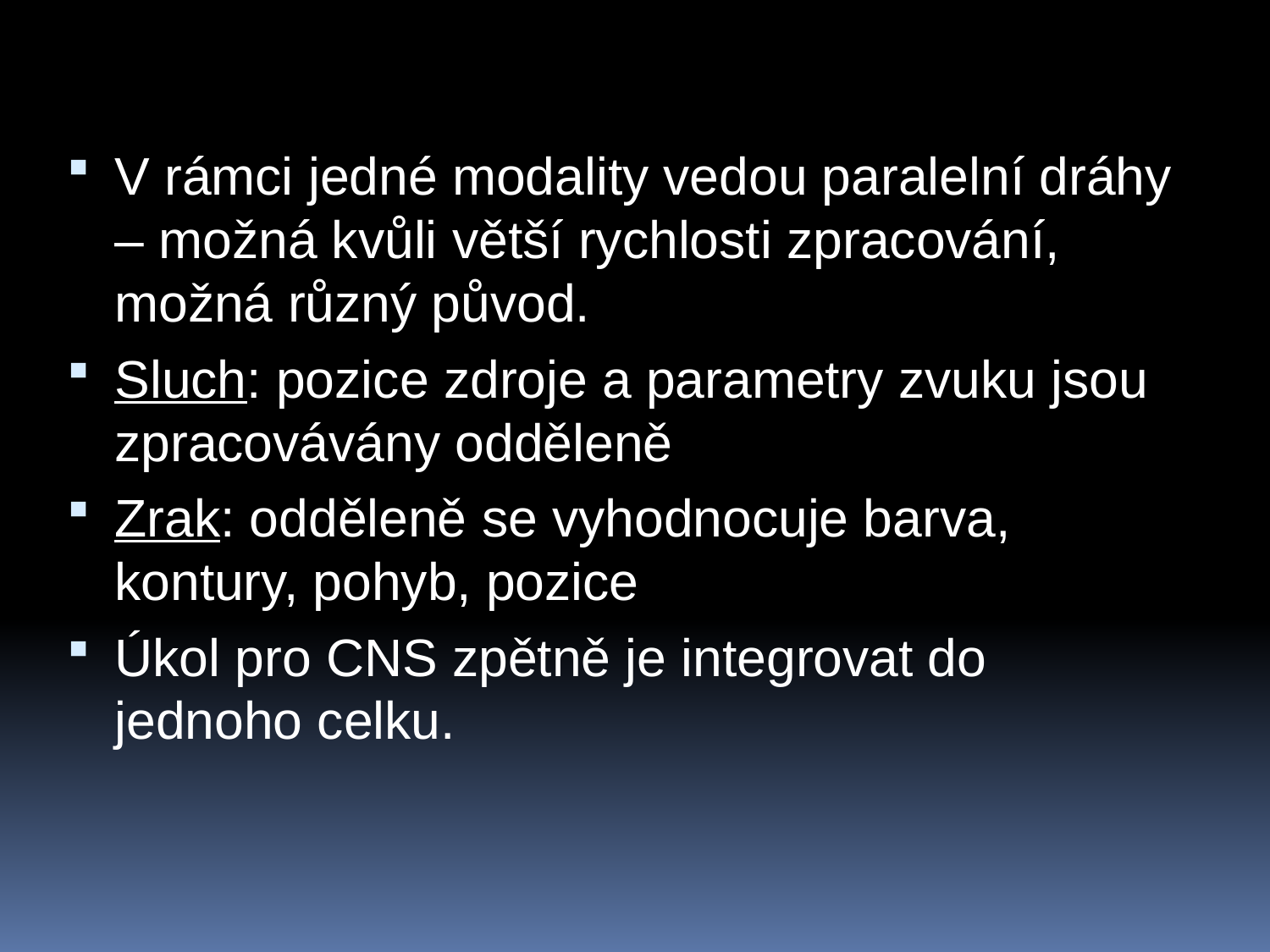

V rámci jedné modality vedou paralelní dráhy – možná kvůli větší rychlosti zpracování, možná různý původ.
Sluch: pozice zdroje a parametry zvuku jsou zpracovávány odděleně
Zrak: odděleně se vyhodnocuje barva, kontury, pohyb, pozice
Úkol pro CNS zpětně je integrovat do jednoho celku.